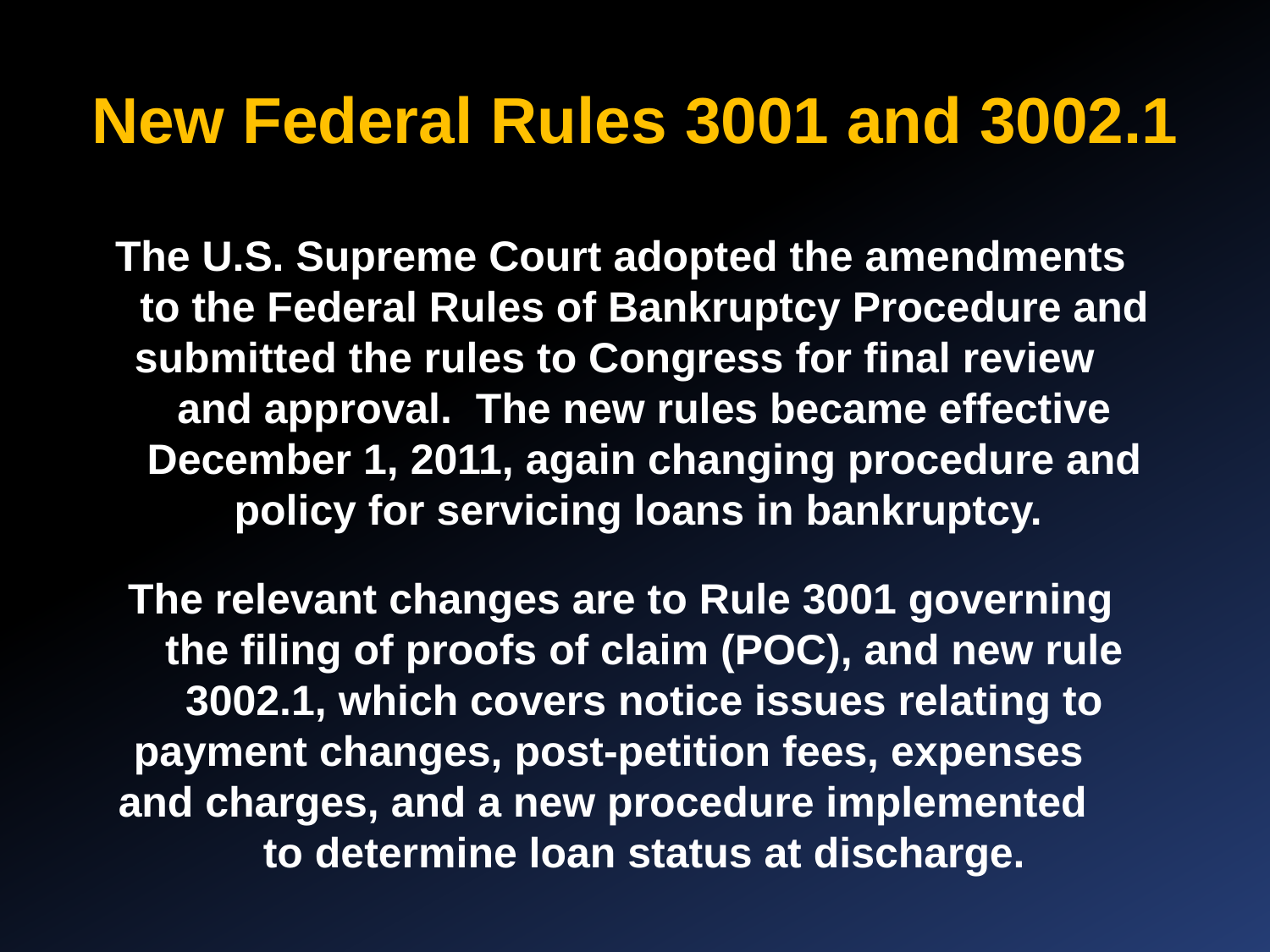

# New Federal Rules 3001 and 3002.1
The U.S. Supreme Court adopted the amendments     to the Federal Rules of Bankruptcy Procedure and submitted the rules to Congress for final review      and approval.  The new rules became effective December 1, 2011, again changing procedure and policy for servicing loans in bankruptcy.

The relevant changes are to Rule 3001 governing     the filing of proofs of claim (POC), and new rule 3002.1, which covers notice issues relating to payment changes, post-petition fees, expenses       and charges, and a new procedure implemented        to determine loan status at discharge.